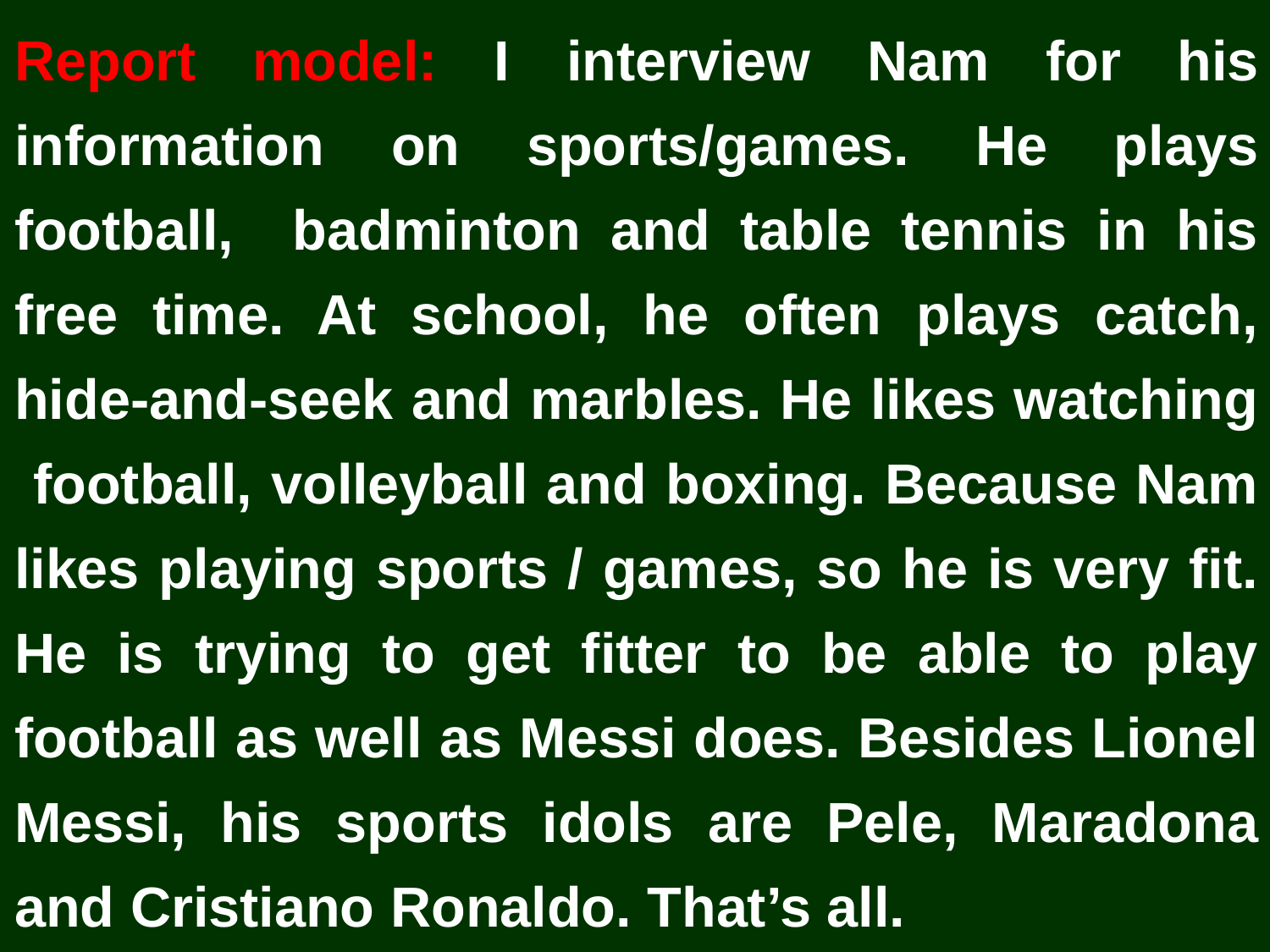

Report model: I interview Nam for his information on sports/games. He plays football,  badminton and table tennis in his free time. At school, he often plays catch, hide-and-seek and marbles. He likes watching  football, volleyball and boxing. Because Nam likes playing sports / games, so he is very fit. He is trying to get fitter to be able to play football as well as Messi does. Besides Lionel Messi, his sports idols are Pele, Maradona and Cristiano Ronaldo. That’s all.